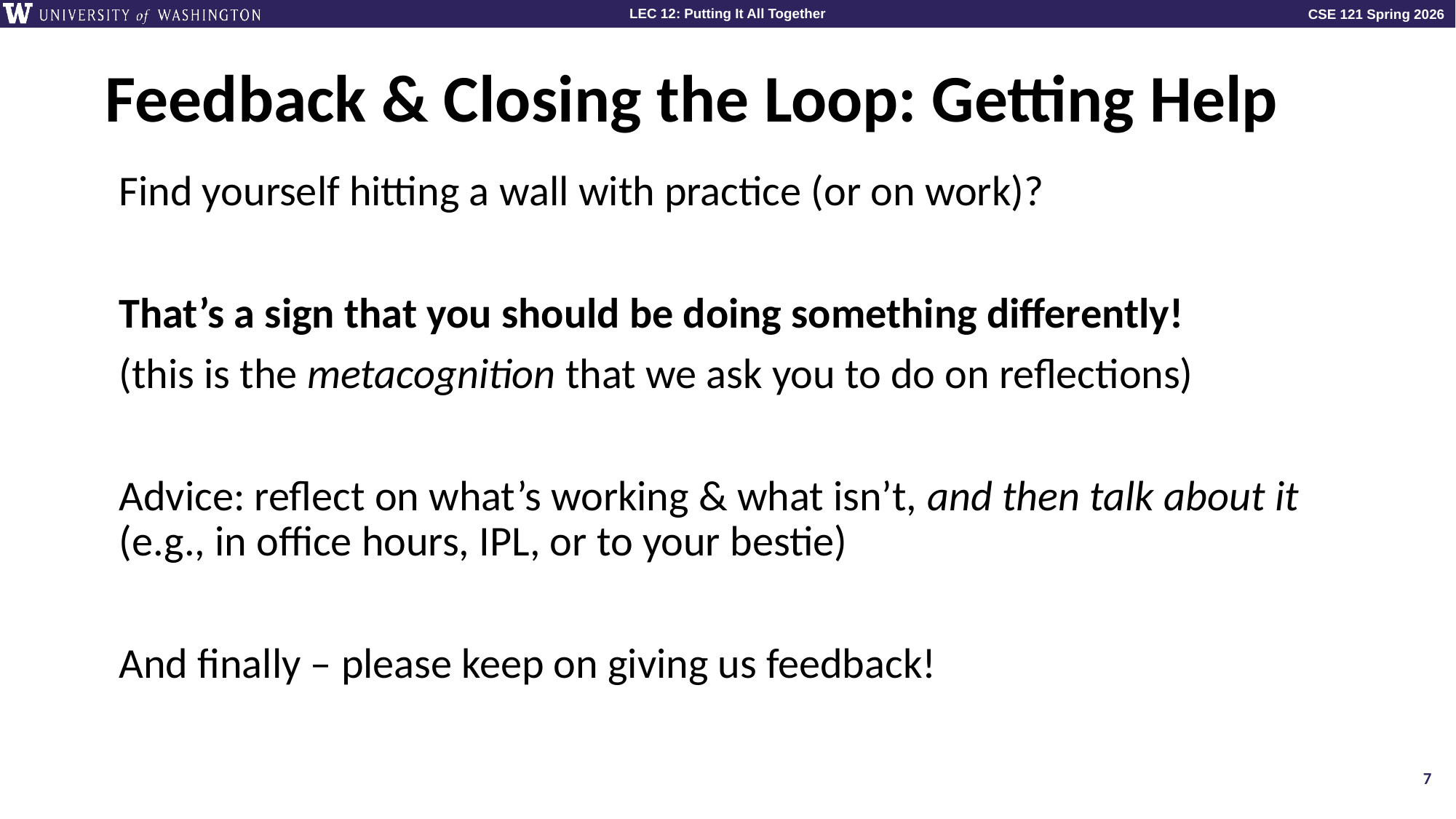

# Feedback & Closing the Loop: Getting Help
Find yourself hitting a wall with practice (or on work)?

That’s a sign that you should be doing something differently!
(this is the metacognition that we ask you to do on reflections)

Advice: reflect on what’s working & what isn’t, and then talk about it (e.g., in office hours, IPL, or to your bestie)

And finally – please keep on giving us feedback!
7